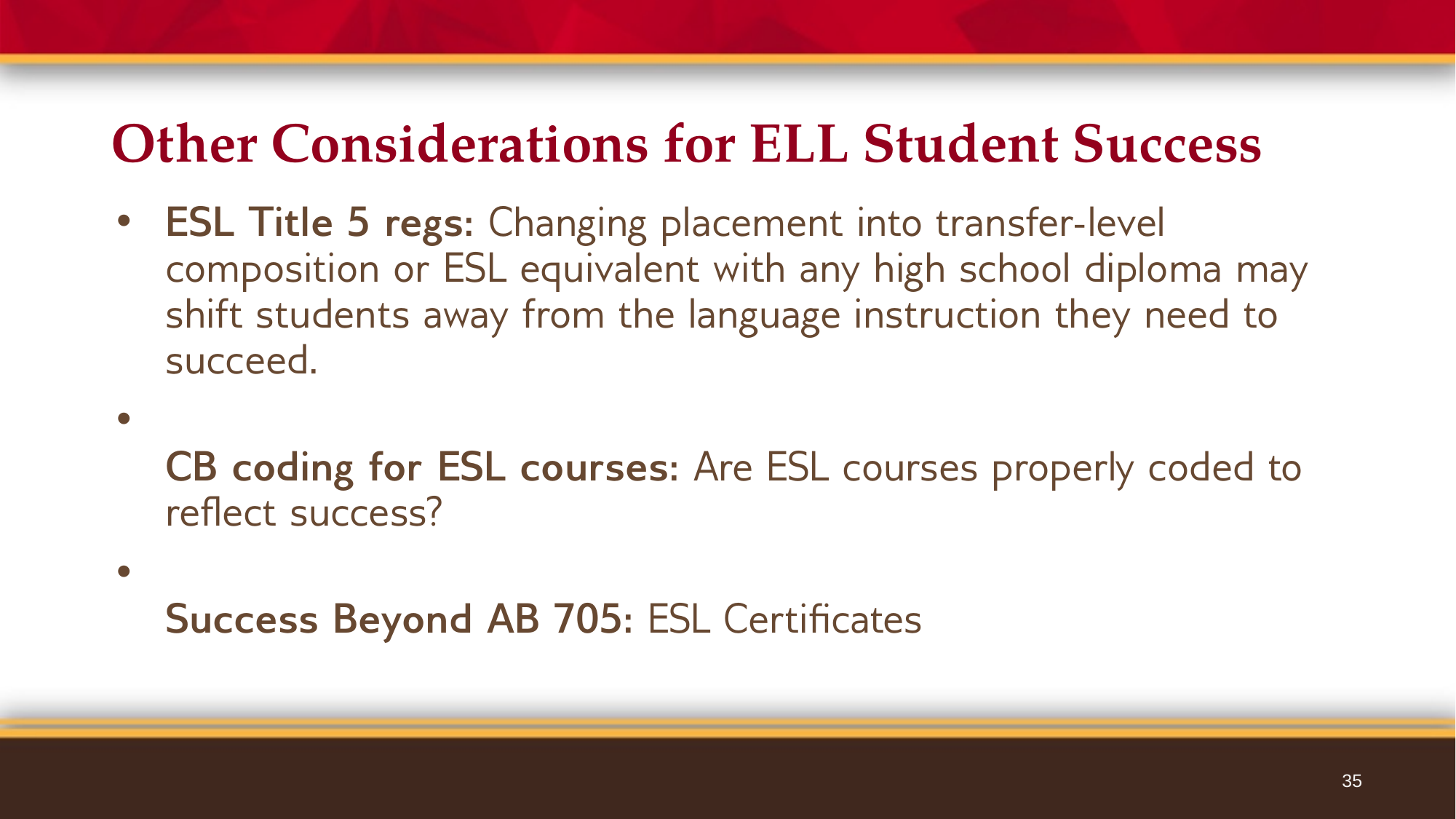

# Other Considerations for ELL Student Success
ESL Title 5 regs: Changing placement into transfer-level composition or ESL equivalent with any high school diploma may shift students away from the language instruction they need to succeed.
CB coding for ESL courses: Are ESL courses properly coded to reflect success?
Success Beyond AB 705: ESL Certificates